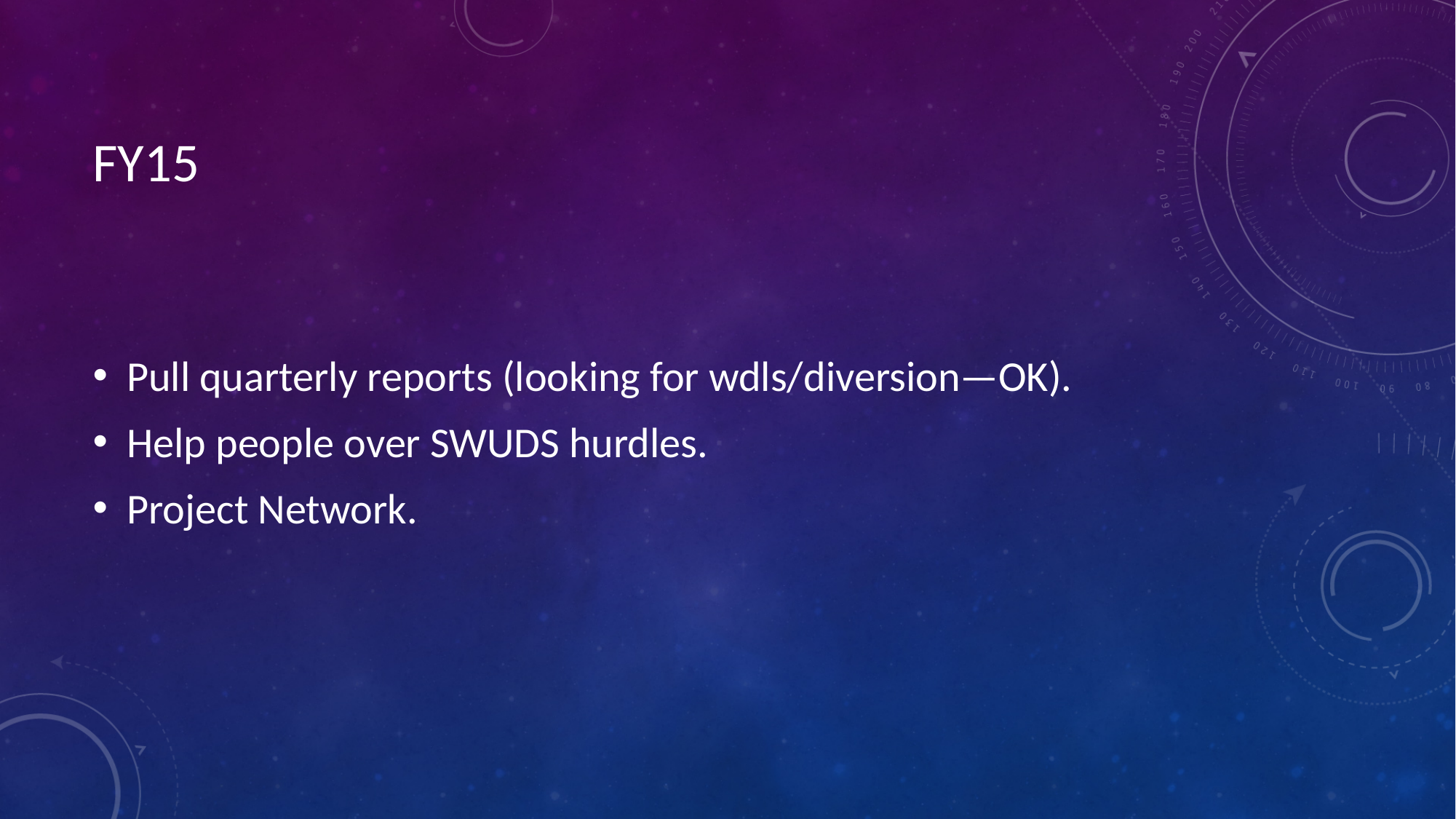

# fy15
Pull quarterly reports (looking for wdls/diversion—OK).
Help people over SWUDS hurdles.
Project Network.